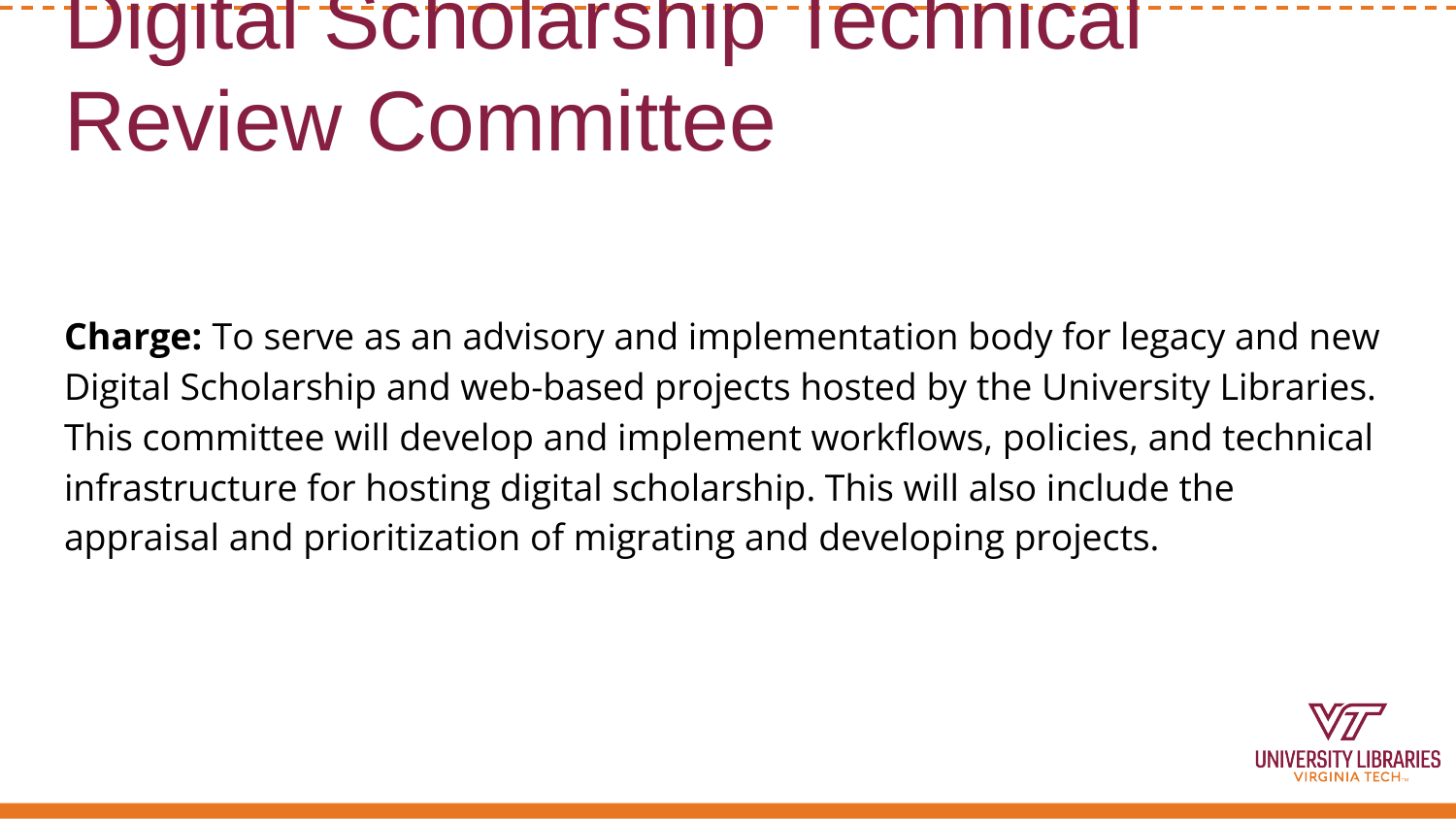

# Digital Scholarship Technical Review Committee
Charge: To serve as an advisory and implementation body for legacy and new Digital Scholarship and web-based projects hosted by the University Libraries. This committee will develop and implement workflows, policies, and technical infrastructure for hosting digital scholarship. This will also include the appraisal and prioritization of migrating and developing projects.